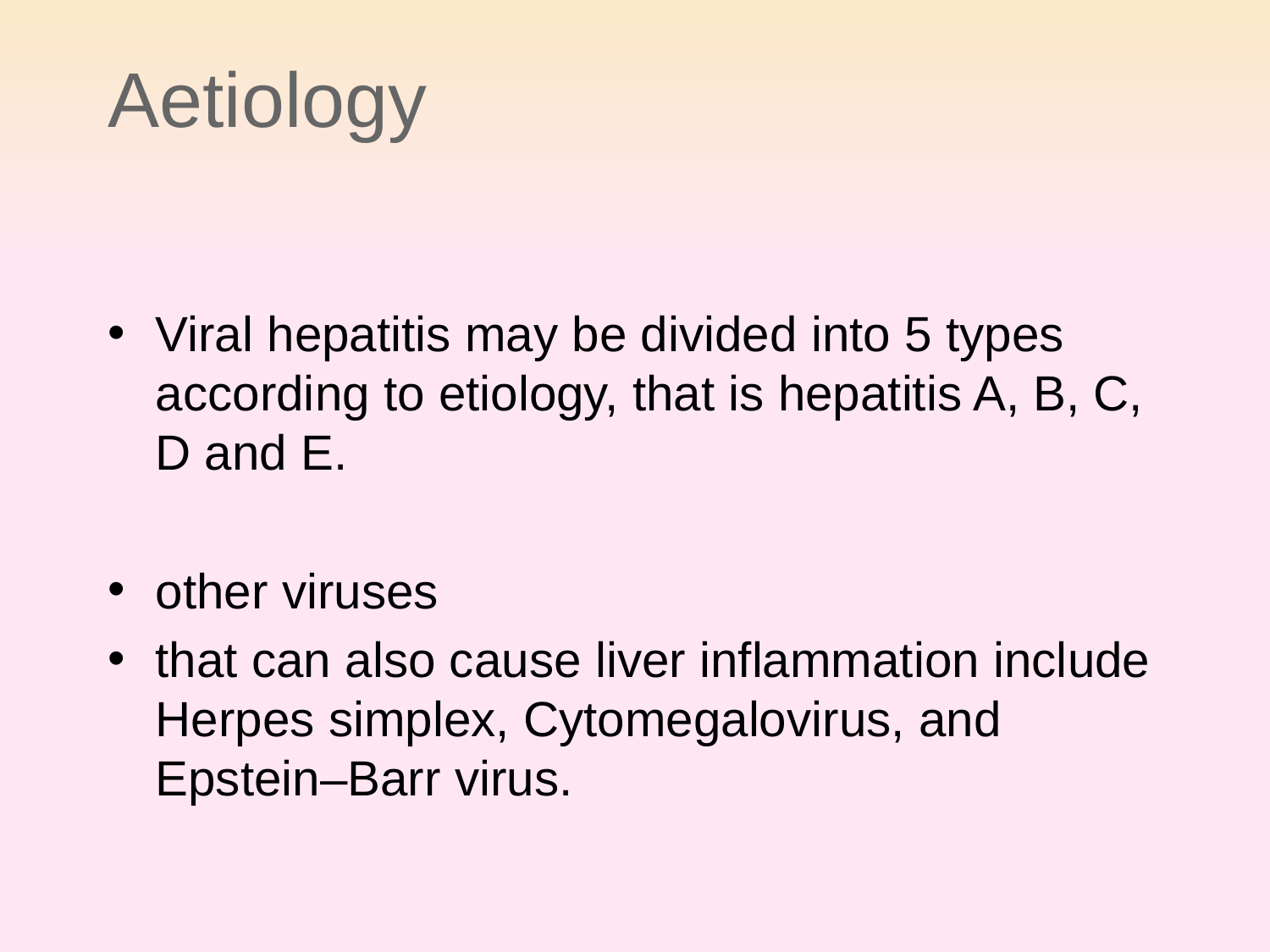

# Aetiology
Viral hepatitis may be divided into 5 types according to etiology, that is hepatitis A, B, C, D and E.

other viruses
that can also cause liver inflammation include Herpes simplex, Cytomegalovirus, and Epstein–Barr virus.